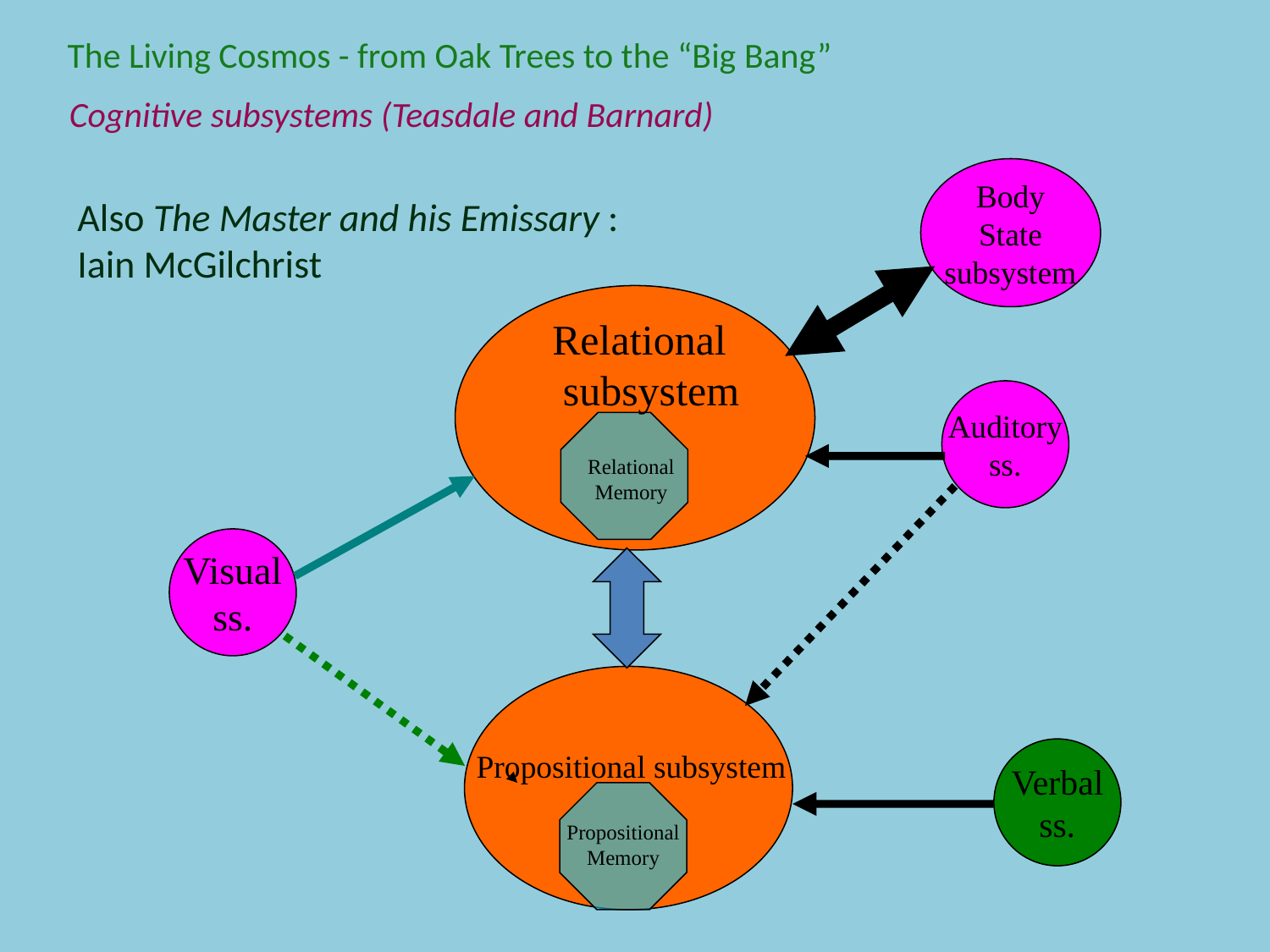

The Living Cosmos - from Oak Trees to the “Big Bang”

Cognitive subsystems (Teasdale and Barnard)
Body
State
subsystem
Also The Master and his Emissary :  Iain McGilchrist

Relational
 subsystem
Auditory
ss.

Relational
Memory

Visual
ss.

Verbal
ss.
Propositional subsystem

Propositional
Memory